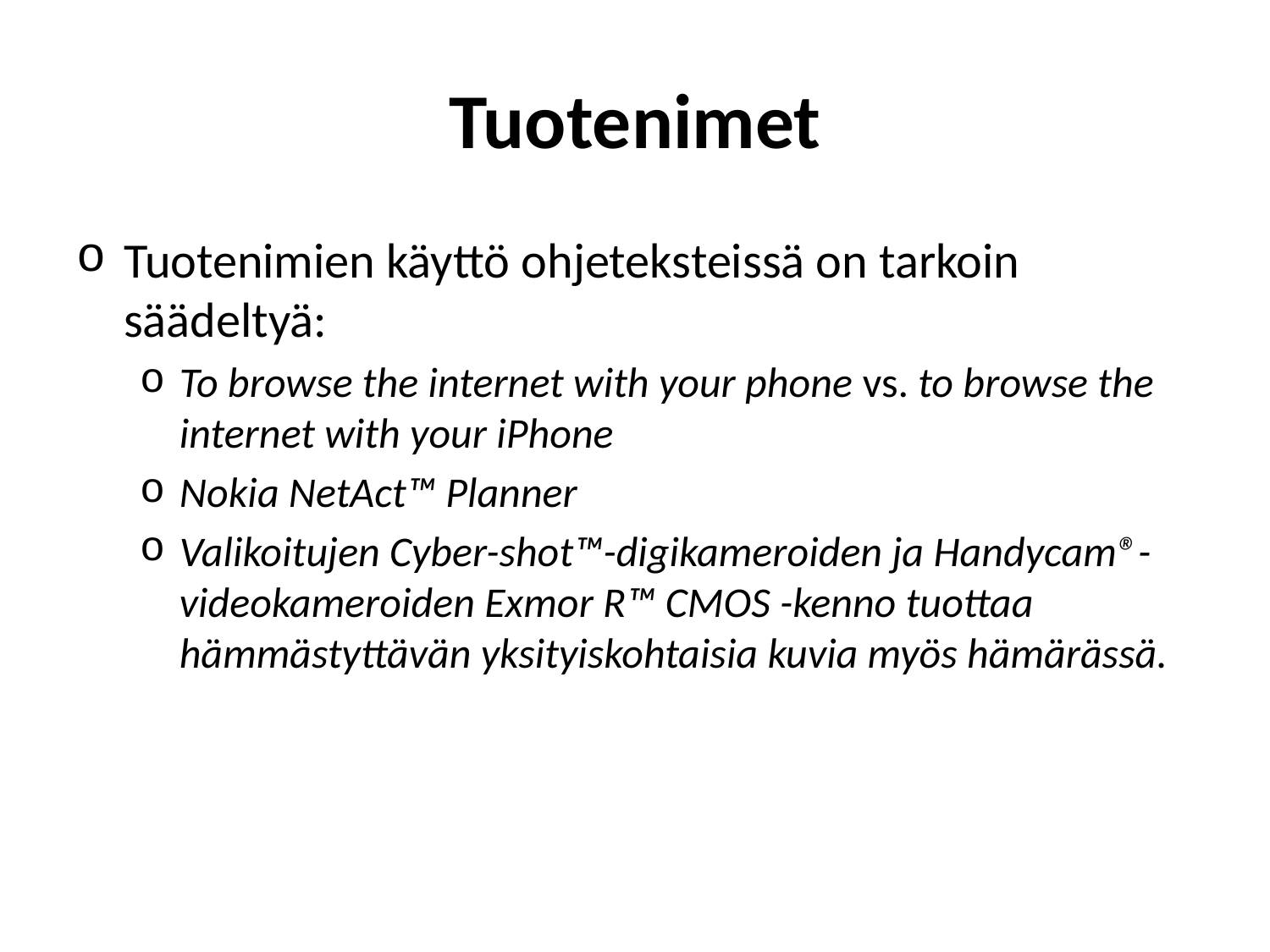

# Tuotenimet
Tuotenimien käyttö ohjeteksteissä on tarkoin säädeltyä:
To browse the internet with your phone vs. to browse the internet with your iPhone
Nokia NetAct™ Planner
Valikoitujen Cyber-shot™-digikameroiden ja Handycam®-videokameroiden Exmor R™ CMOS -kenno tuottaa hämmästyttävän yksityiskohtaisia kuvia myös hämärässä.